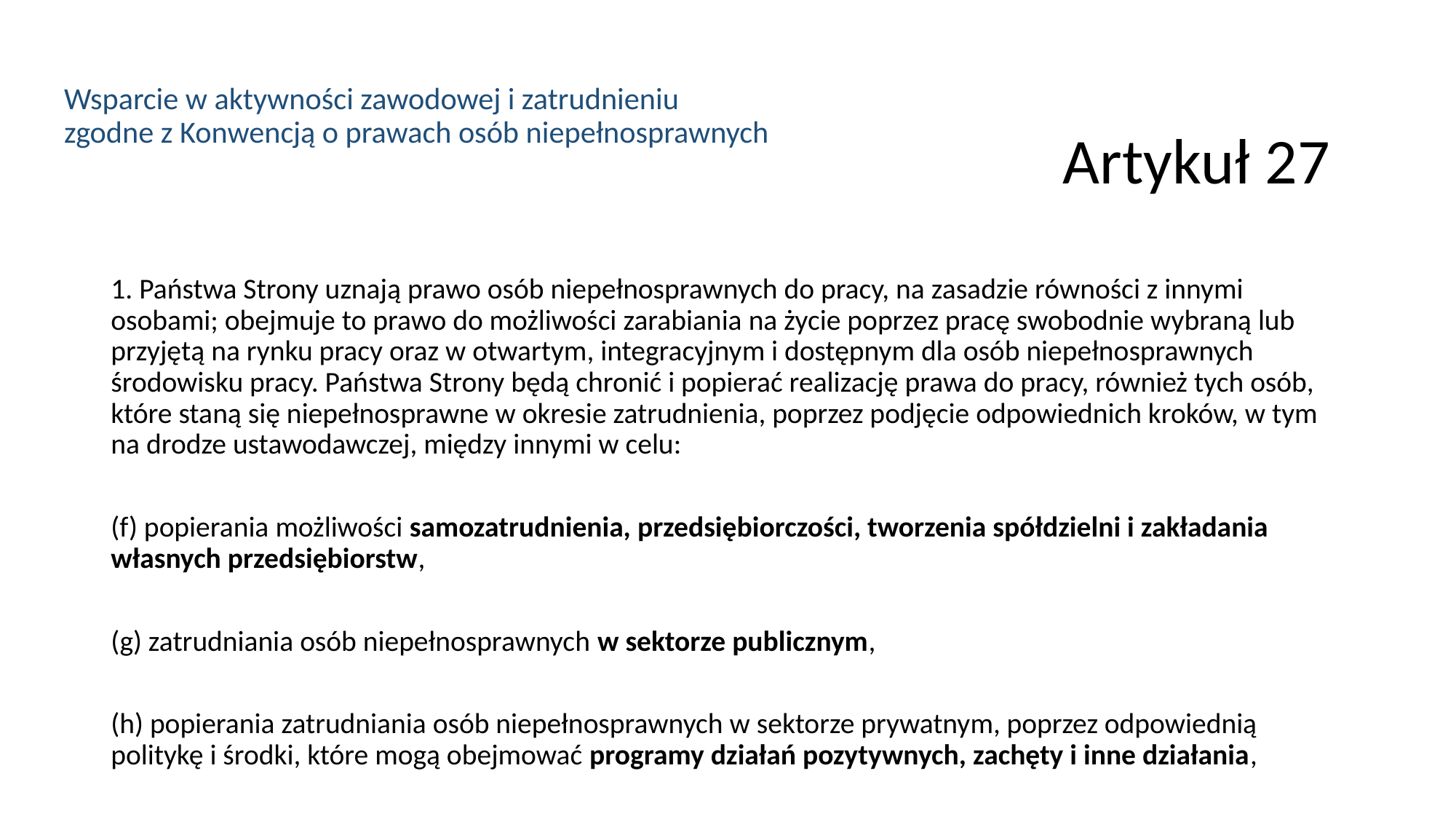

Wsparcie w aktywności zawodowej i zatrudnieniu
zgodne z Konwencją o prawach osób niepełnosprawnych
# Artykuł 27
1. Państwa Strony uznają prawo osób niepełnosprawnych do pracy, na zasadzie równości z innymi osobami; obejmuje to prawo do możliwości zarabiania na życie poprzez pracę swobodnie wybraną lub przyjętą na rynku pracy oraz w otwartym, integracyjnym i dostępnym dla osób niepełnosprawnych środowisku pracy. Państwa Strony będą chronić i popierać realizację prawa do pracy, również tych osób, które staną się niepełnosprawne w okresie zatrudnienia, poprzez podjęcie odpowiednich kroków, w tym na drodze ustawodawczej, między innymi w celu:

(f) popierania możliwości samozatrudnienia, przedsiębiorczości, tworzenia spółdzielni i zakładania własnych przedsiębiorstw,

(g) zatrudniania osób niepełnosprawnych w sektorze publicznym,

(h) popierania zatrudniania osób niepełnosprawnych w sektorze prywatnym, poprzez odpowiednią politykę i środki, które mogą obejmować programy działań pozytywnych, zachęty i inne działania,